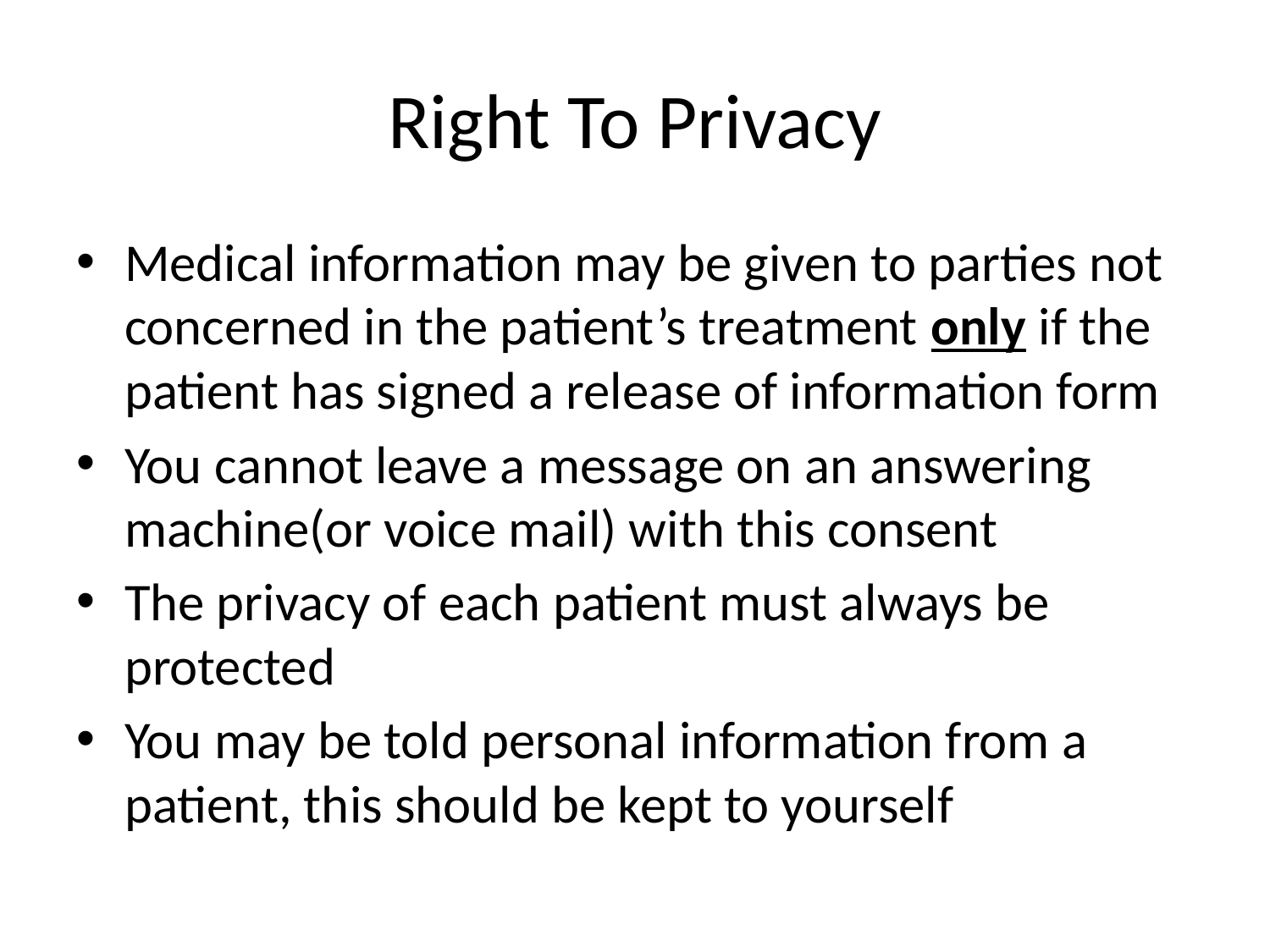

# Right To Privacy
Medical information may be given to parties not concerned in the patient’s treatment only if the patient has signed a release of information form
You cannot leave a message on an answering machine(or voice mail) with this consent
The privacy of each patient must always be protected
You may be told personal information from a patient, this should be kept to yourself